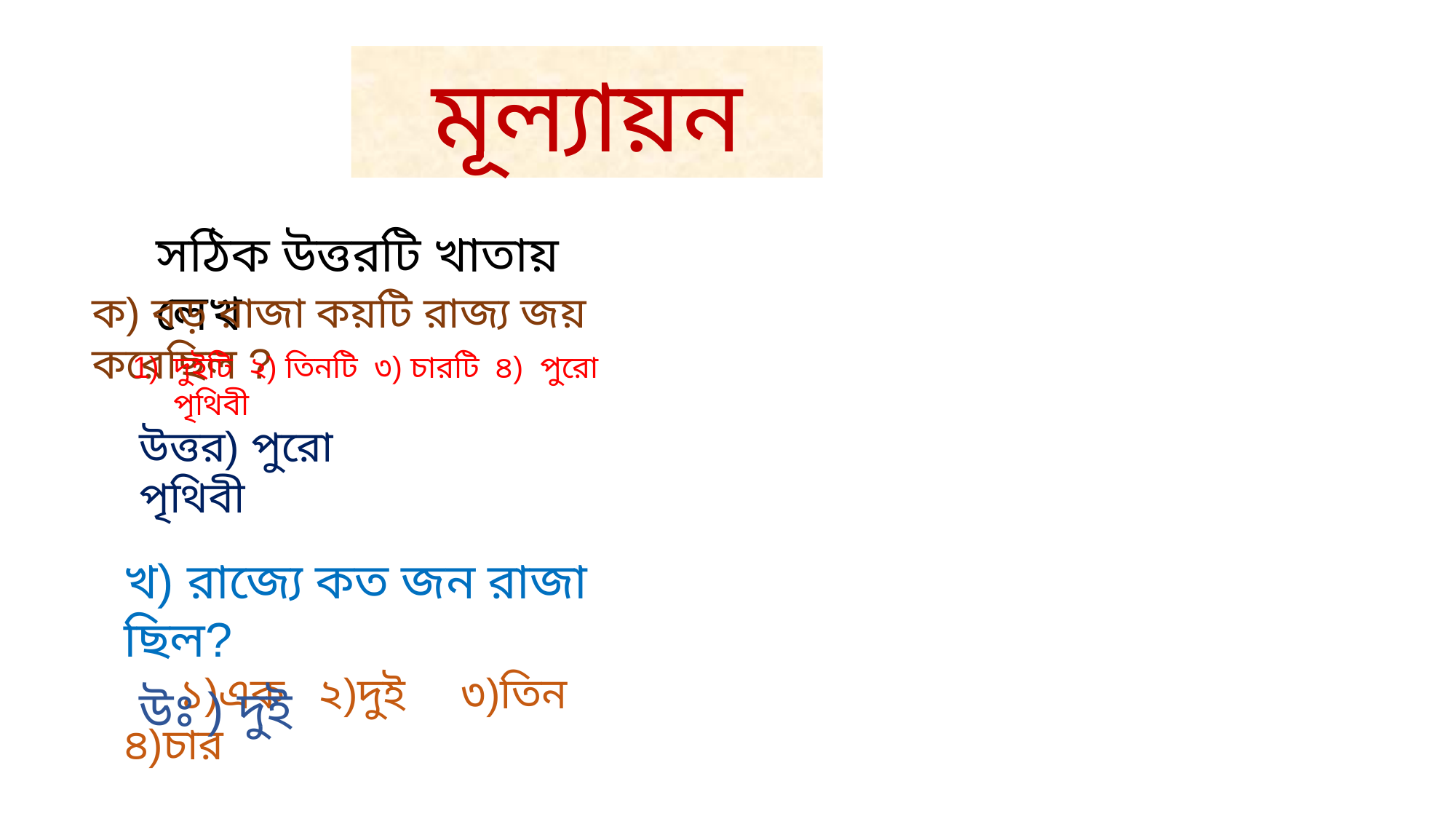

মূল্যায়ন
সঠিক উত্তরটি খাতায় লেখ
ক) বড় রাজা কয়টি রাজ্য জয় করেছিল ?
দুইটি  ২) তিনটি  ৩) চারটি  ৪)  পুরো পৃথিবী

উত্তর) পুরো পৃথিবী

খ) রাজ্যে কত জন রাজা ছিল?
     ১)এক   ২)দুই     ৩)তিন   ৪)চার
উঃ ) দুই